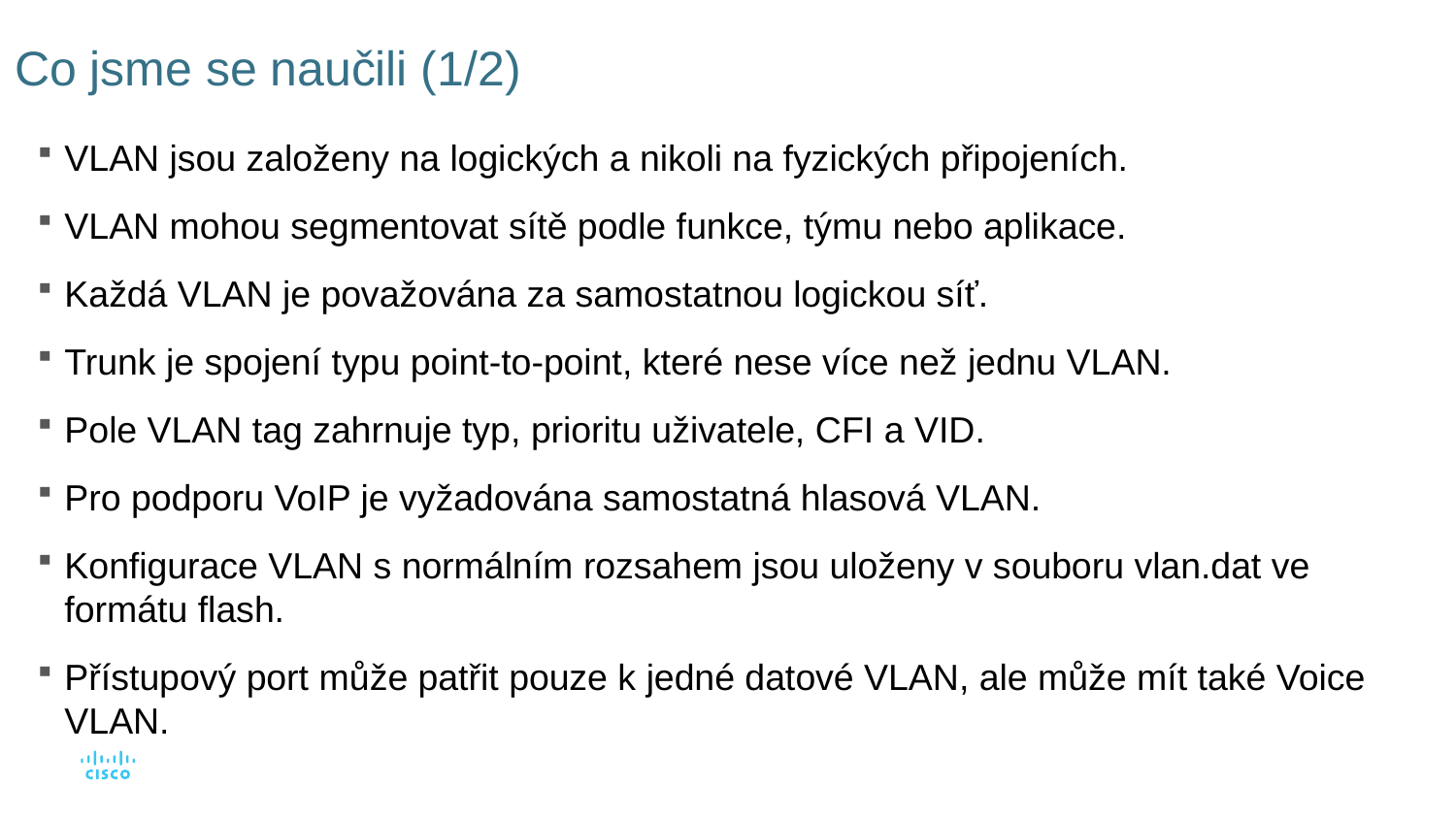

# Co jsme se naučili (1/2)
VLAN jsou založeny na logických a nikoli na fyzických připojeních.
VLAN mohou segmentovat sítě podle funkce, týmu nebo aplikace.
Každá VLAN je považována za samostatnou logickou síť.
Trunk je spojení typu point-to-point, které nese více než jednu VLAN.
Pole VLAN tag zahrnuje typ, prioritu uživatele, CFI a VID.
Pro podporu VoIP je vyžadována samostatná hlasová VLAN.
Konfigurace VLAN s normálním rozsahem jsou uloženy v souboru vlan.dat ve formátu flash.
Přístupový port může patřit pouze k jedné datové VLAN, ale může mít také Voice VLAN.